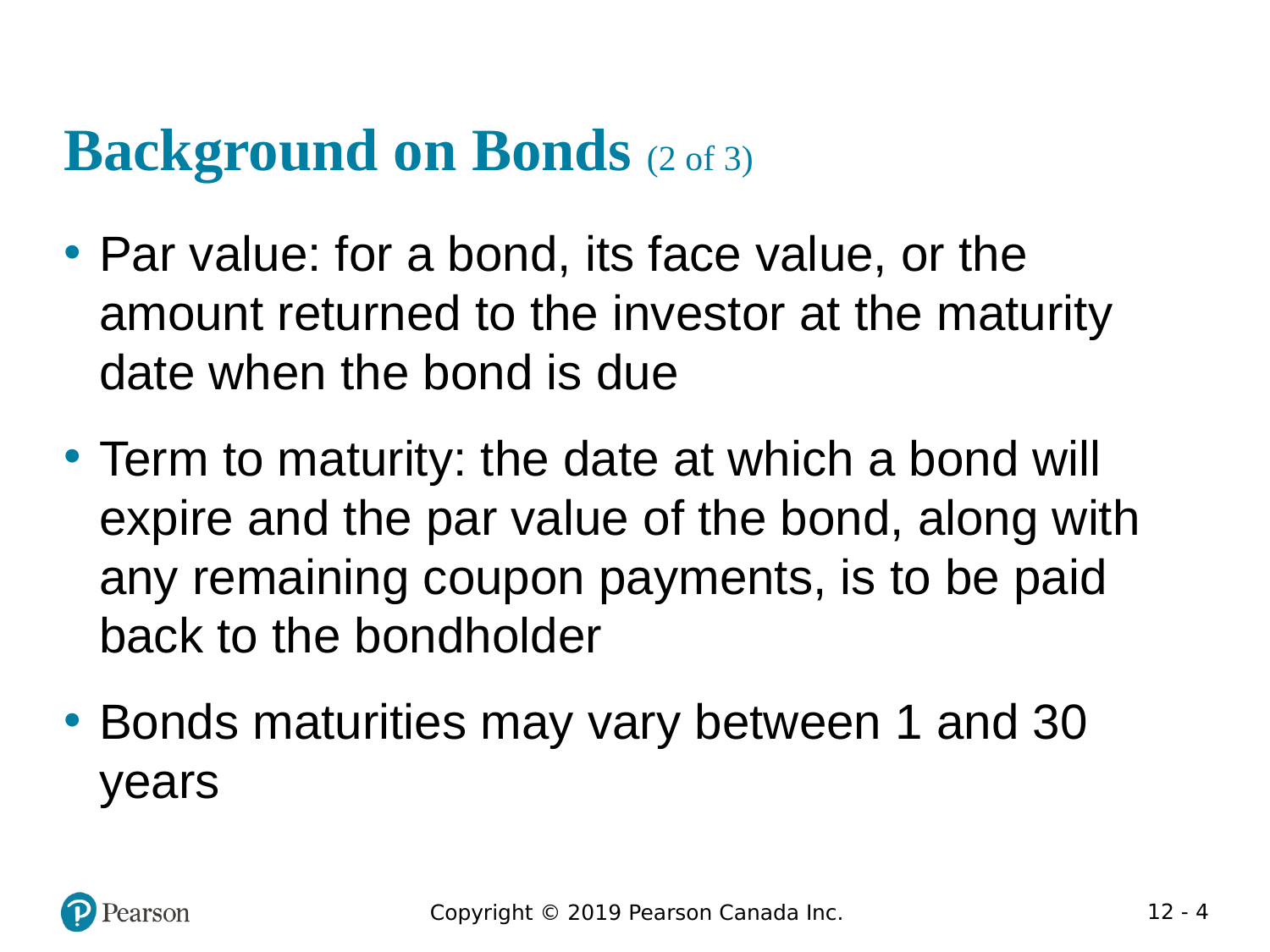

# Background on Bonds (2 of 3)
Par value: for a bond, its face value, or the amount returned to the investor at the maturity date when the bond is due
Term to maturity: the date at which a bond will expire and the par value of the bond, along with any remaining coupon payments, is to be paid back to the bondholder
Bonds maturities may vary between 1 and 30 years